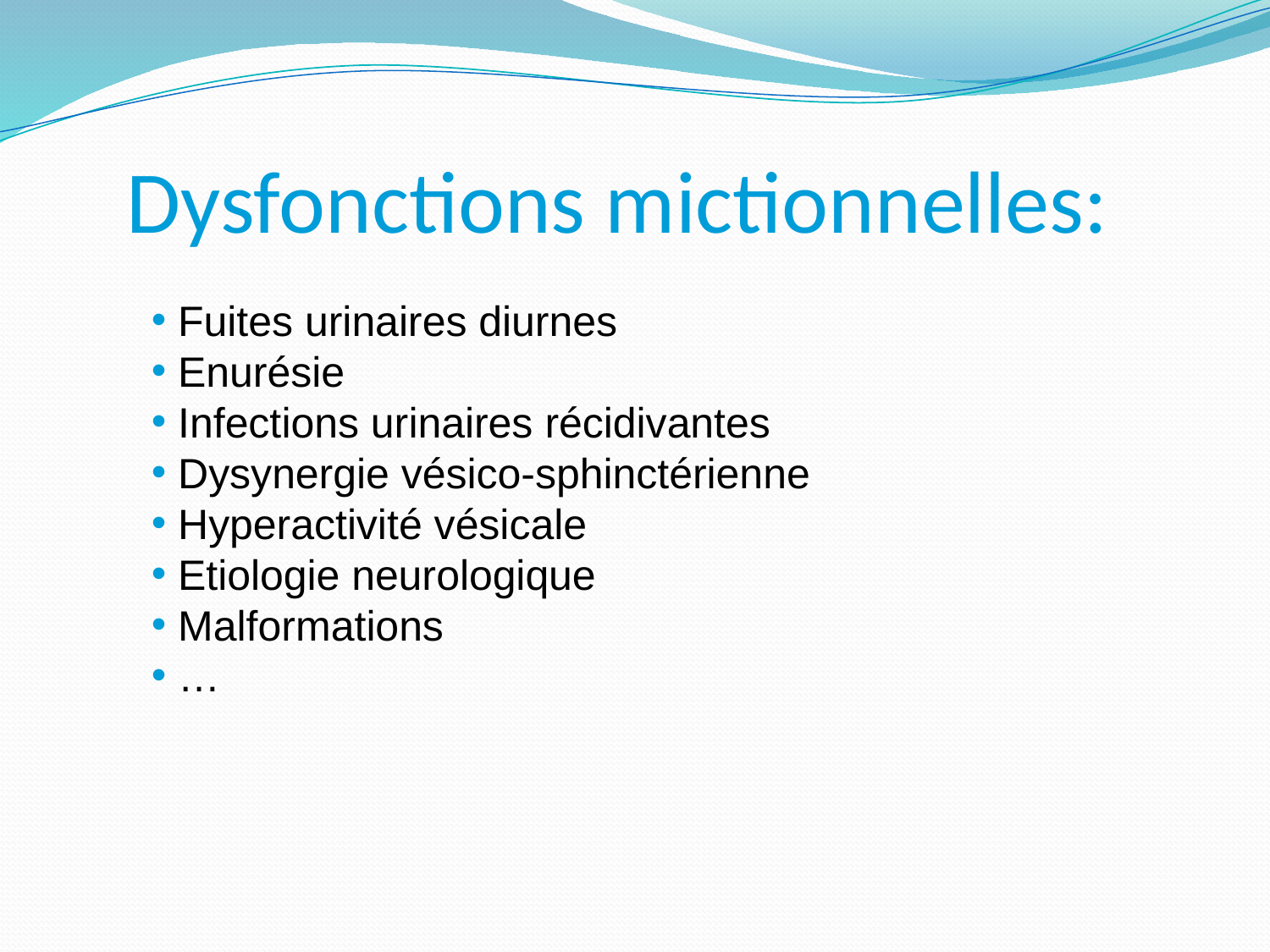

Dysfonctions mictionnelles:
 Fuites urinaires diurnes
 Enurésie
 Infections urinaires récidivantes
 Dysynergie vésico-sphinctérienne
 Hyperactivité vésicale
 Etiologie neurologique
 Malformations
 …